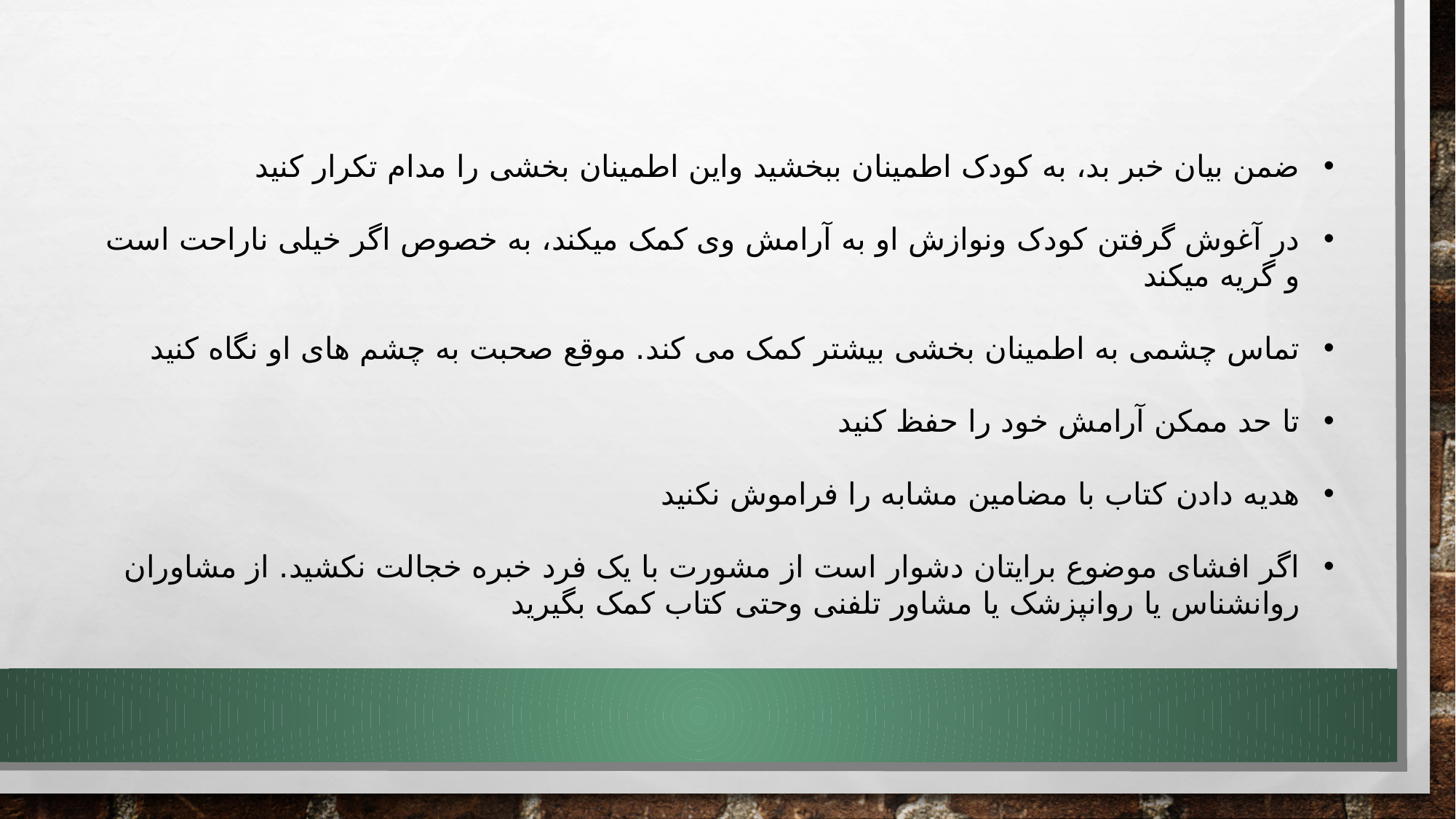

ضمن بیان خبر بد، به کودک اطمینان ببخشید واین اطمینان بخشی را مدام تکرار کنید

در آغوش گرفتن کودک ونوازش او به آرامش وی کمک میکند، به خصوص اگر خیلی ناراحت است و گریه میکند

تماس چشمی به اطمینان بخشی بیشتر کمک می کند. موقع صحبت به چشم های او نگاه کنید

تا حد ممکن آرامش خود را حفظ کنید

هدیه دادن کتاب با مضامین مشابه را فراموش نکنید

اگر افشای موضوع برایتان دشوار است از مشورت با یک فرد خبره خجالت نکشید. از مشاوران روانشناس یا روانپزشک یا مشاور تلفنی وحتی کتاب کمک بگیرید